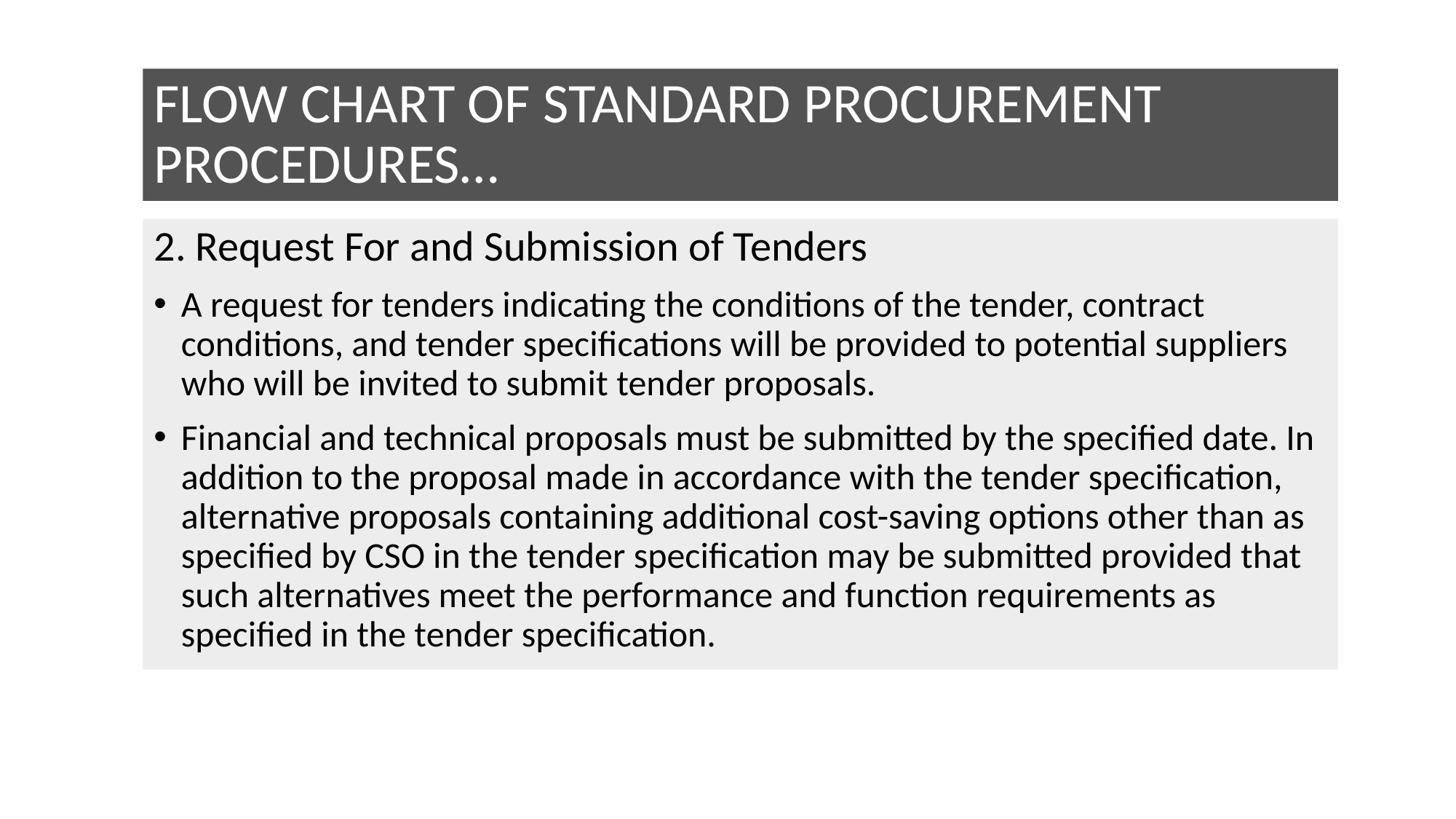

# FLOW CHART OF STANDARD PROCUREMENT PROCEDURES…
2. Request For and Submission of Tenders
A request for tenders indicating the conditions of the tender, contract conditions, and tender specifications will be provided to potential suppliers who will be invited to submit tender proposals.
Financial and technical proposals must be submitted by the specified date. In addition to the proposal made in accordance with the tender specification, alternative proposals containing additional cost-saving options other than as specified by CSO in the tender specification may be submitted provided that such alternatives meet the performance and function requirements as specified in the tender specification.